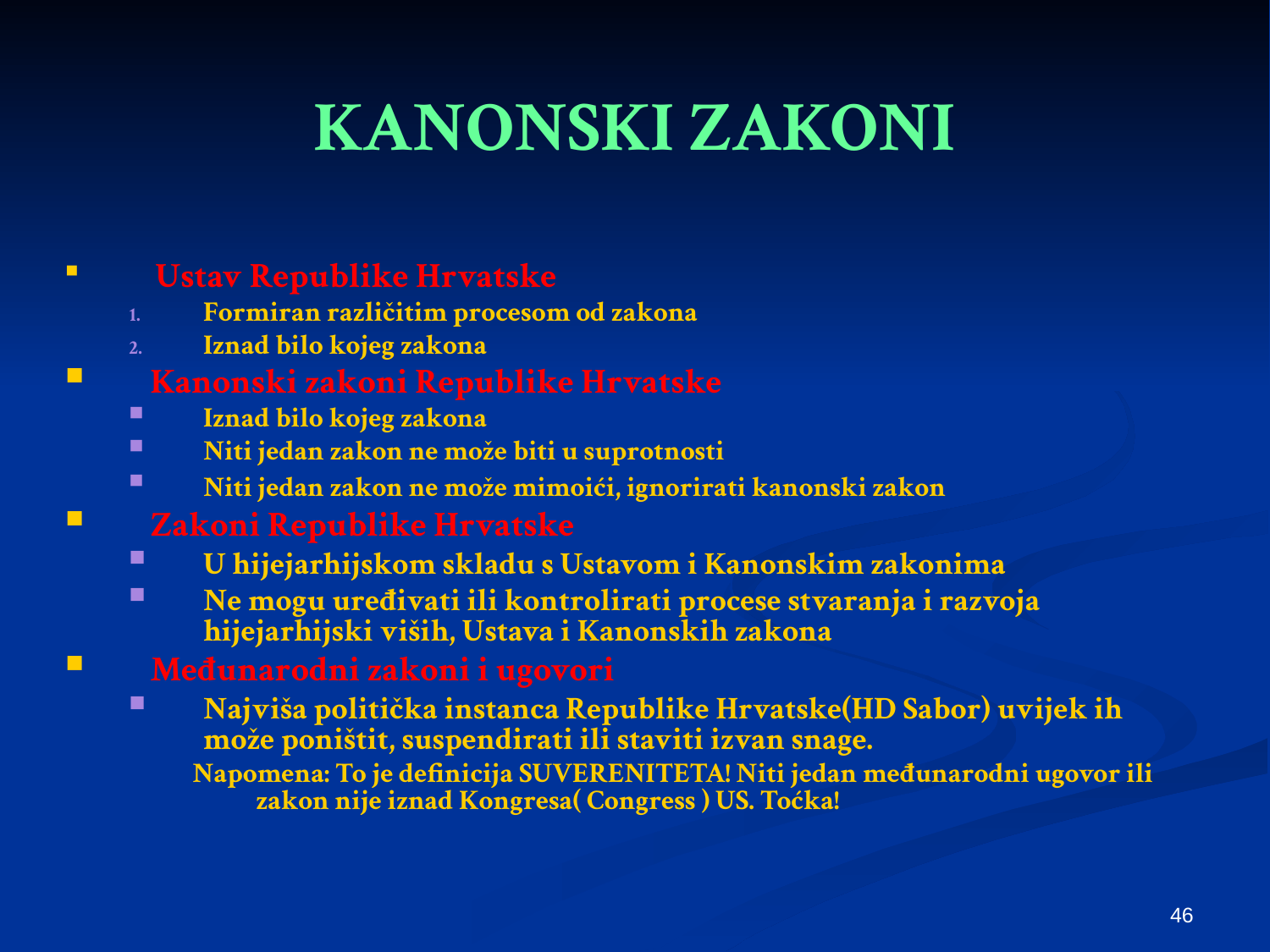

# KANONSKI ZAKONI
 Ustav Republike Hrvatske
Formiran različitim procesom od zakona
Iznad bilo kojeg zakona
Kanonski zakoni Republike Hrvatske
Iznad bilo kojeg zakona
Niti jedan zakon ne može biti u suprotnosti
Niti jedan zakon ne može mimoići, ignorirati kanonski zakon
Zakoni Republike Hrvatske
U hijejarhijskom skladu s Ustavom i Kanonskim zakonima
Ne mogu uređivati ili kontrolirati procese stvaranja i razvoja hijejarhijski viših, Ustava i Kanonskih zakona
Međunarodni zakoni i ugovori
Najviša politička instanca Republike Hrvatske(HD Sabor) uvijek ih može poništit, suspendirati ili staviti izvan snage.
Napomena: To je definicija SUVERENITETA! Niti jedan međunarodni ugovor ili zakon nije iznad Kongresa( Congress ) US. Toćka!

46